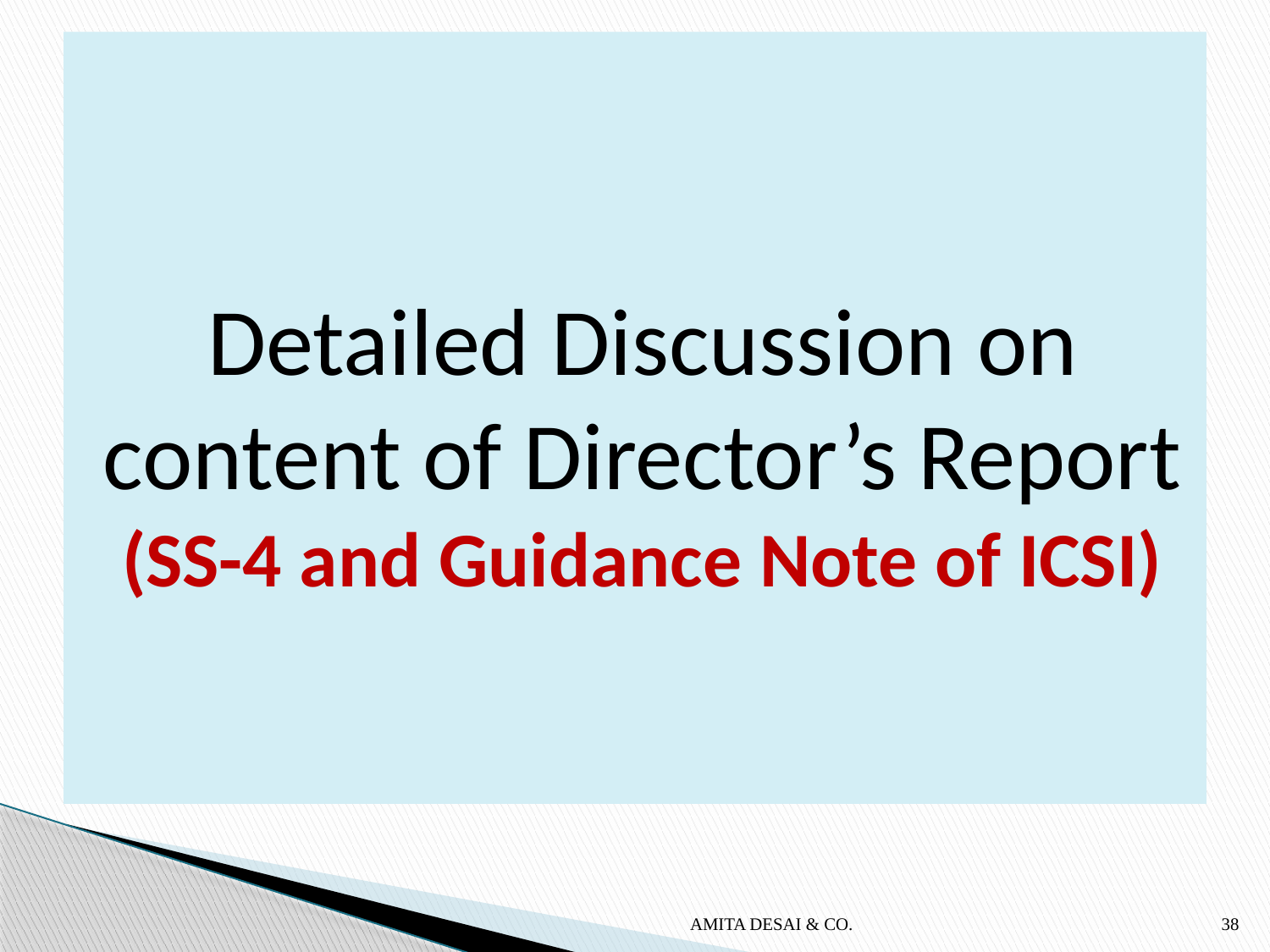

Detailed Discussion on content of Director’s Report (SS-4 and Guidance Note of ICSI)
AMITA DESAI & CO.
38